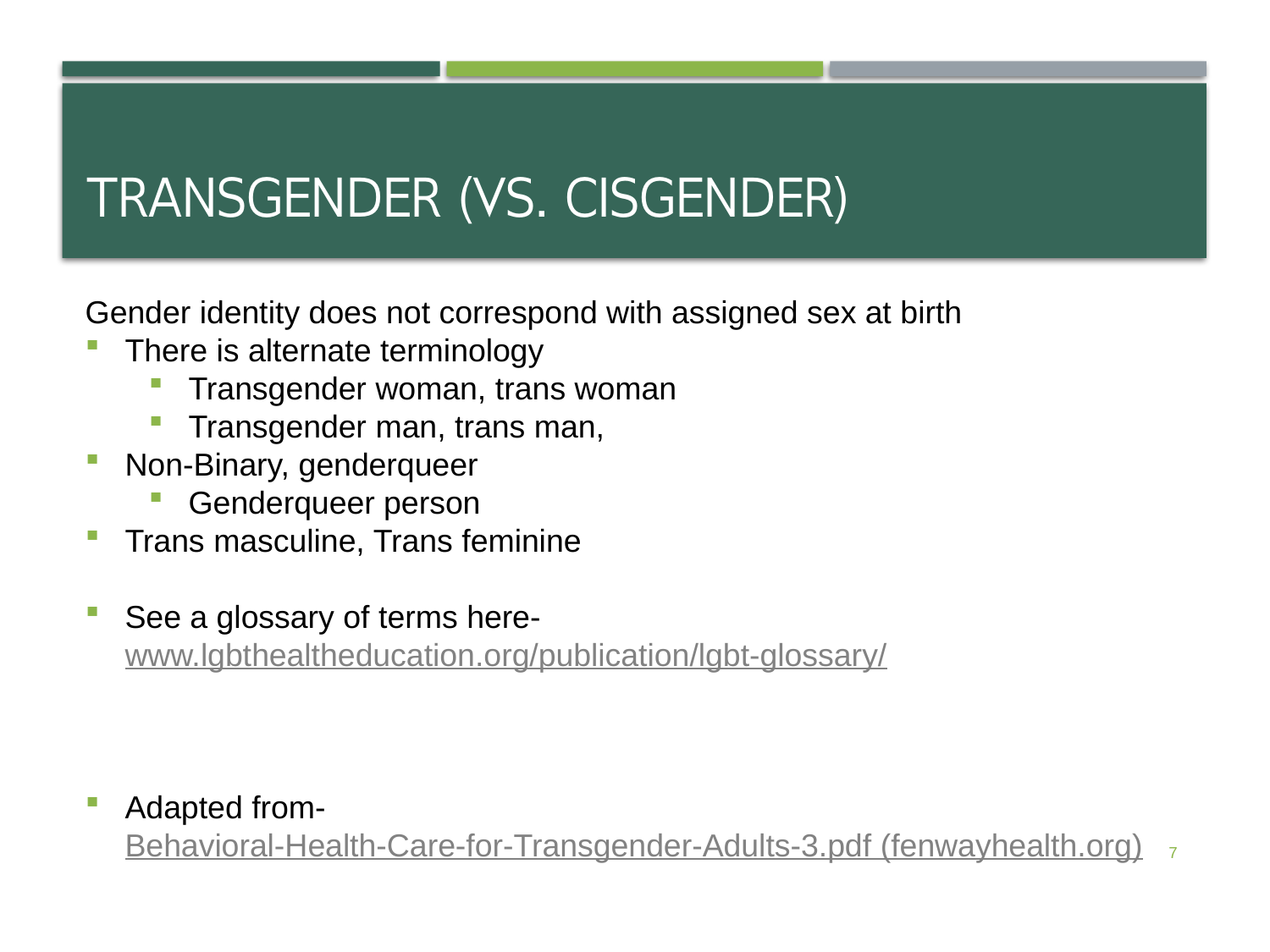

# Transgender (vs. Cisgender)
Gender identity does not correspond with assigned sex at birth
There is alternate terminology
Transgender woman, trans woman
Transgender man, trans man,
Non-Binary, genderqueer
Genderqueer person
Trans masculine, Trans feminine

See a glossary of terms here- www.lgbthealtheducation.org/publication/lgbt-glossary/

Adapted from- Behavioral-Health-Care-for-Transgender-Adults-3.pdf (fenwayhealth.org)
7